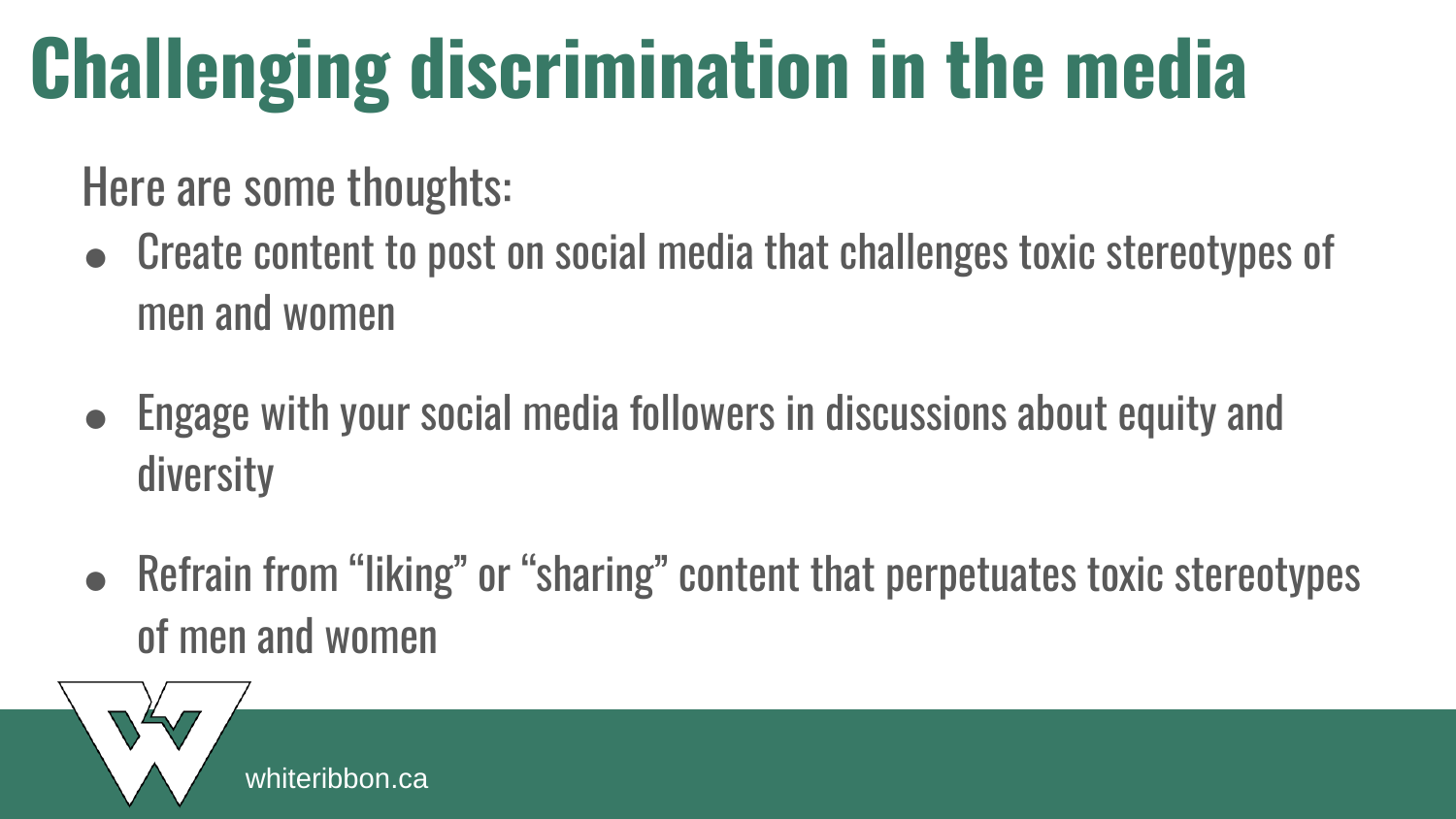

# Challenging discrimination in the media
Here are some thoughts:
Create content to post on social media that challenges toxic stereotypes of men and women

Engage with your social media followers in discussions about equity and diversity

Refrain from “liking” or “sharing” content that perpetuates toxic stereotypes of men and women